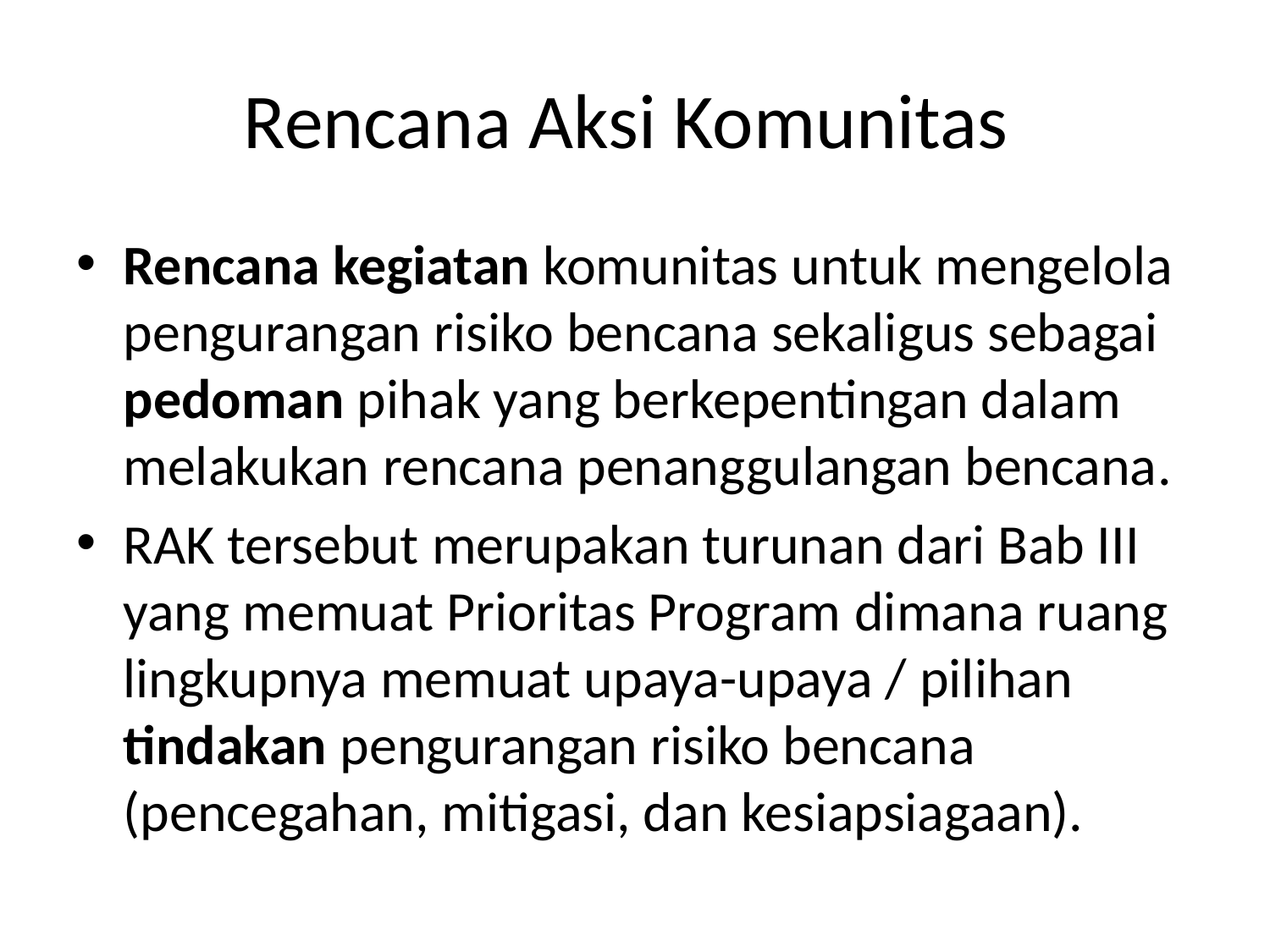

# Rencana Aksi Komunitas
Rencana kegiatan komunitas untuk mengelola pengurangan risiko bencana sekaligus sebagai pedoman pihak yang berkepentingan dalam melakukan rencana penanggulangan bencana.
RAK tersebut merupakan turunan dari Bab III yang memuat Prioritas Program dimana ruang lingkupnya memuat upaya-upaya / pilihan tindakan pengurangan risiko bencana (pencegahan, mitigasi, dan kesiapsiagaan).